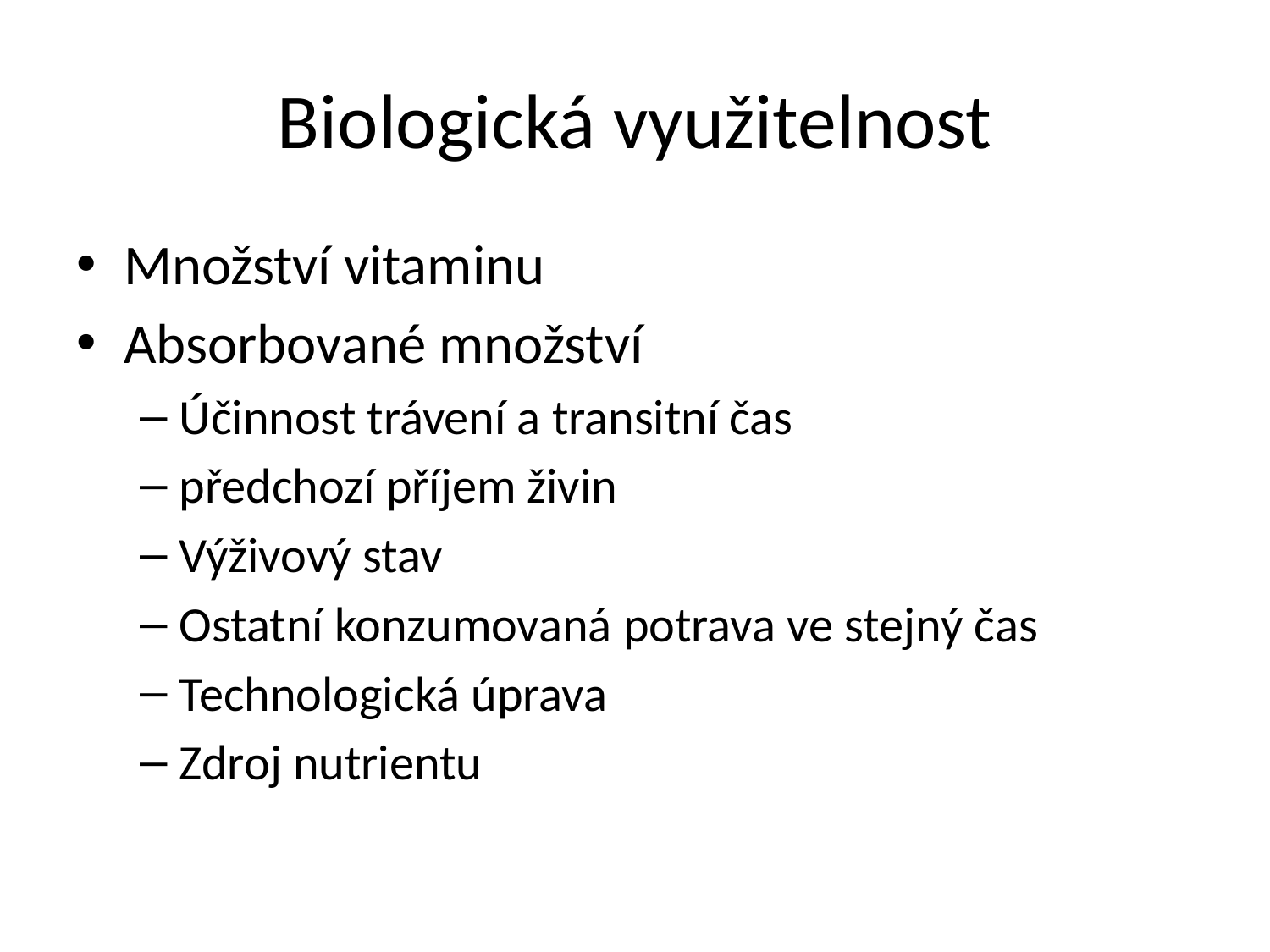

# Biologická využitelnost
Množství vitaminu
Absorbované množství
Účinnost trávení a transitní čas
předchozí příjem živin
Výživový stav
Ostatní konzumovaná potrava ve stejný čas
Technologická úprava
Zdroj nutrientu